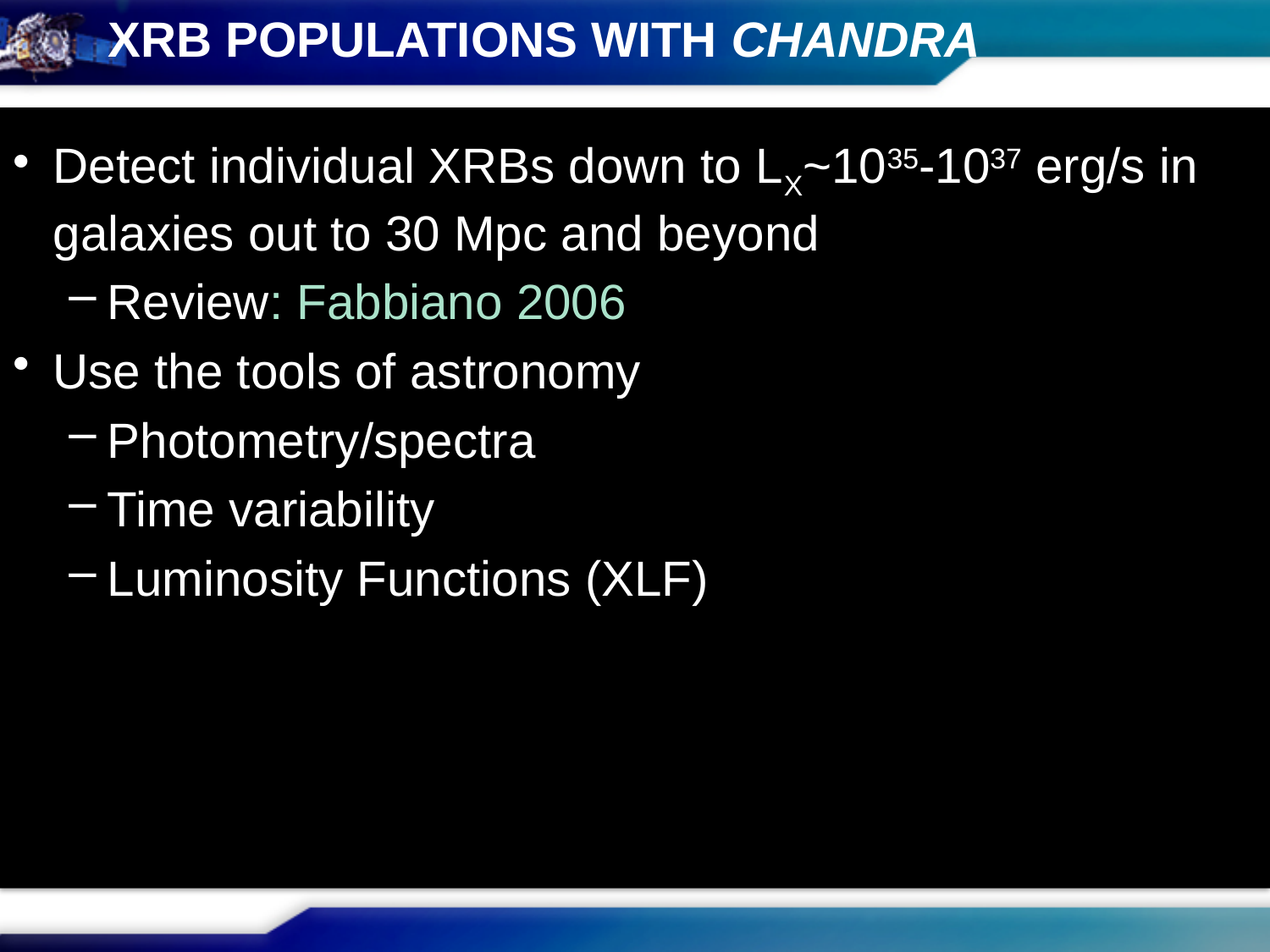

# XRB populations with Chandra

Detect individual XRBs down to LX~1035-1037 erg/s in galaxies out to 30 Mpc and beyond
Review: Fabbiano 2006
Use the tools of astronomy
Photometry/spectra
Time variability
Luminosity Functions (XLF)